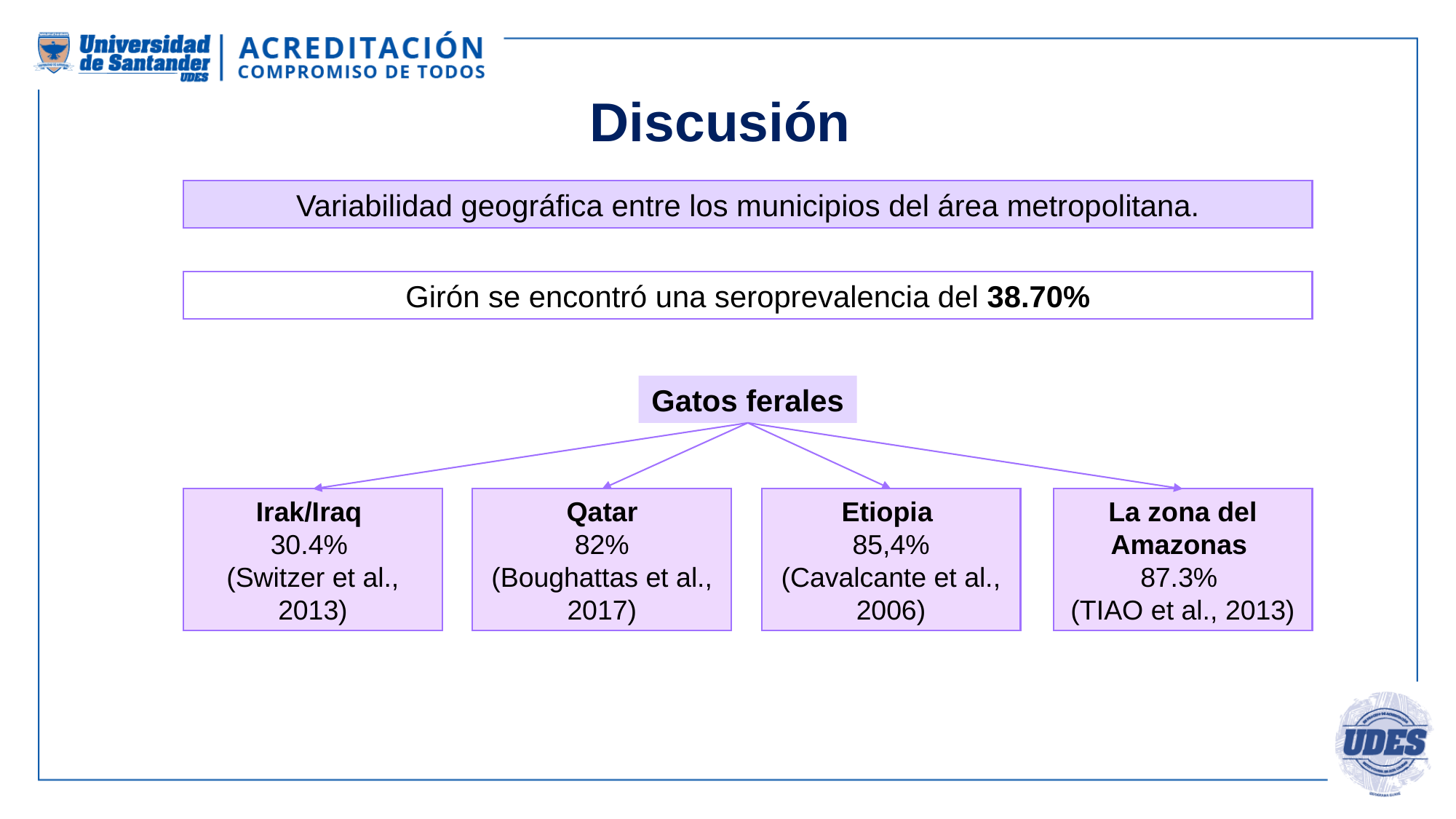

Discusión
Variabilidad geográfica entre los municipios del área metropolitana.
Girón se encontró una seroprevalencia del 38.70%
Gatos ferales
Qatar
82%
(Boughattas et al., 2017)
Etiopia
85,4%
(Cavalcante et al., 2006)
La zona del Amazonas
87.3%
(TIAO et al., 2013)
Irak/Iraq​
30.4%
(Switzer et al., 2013)